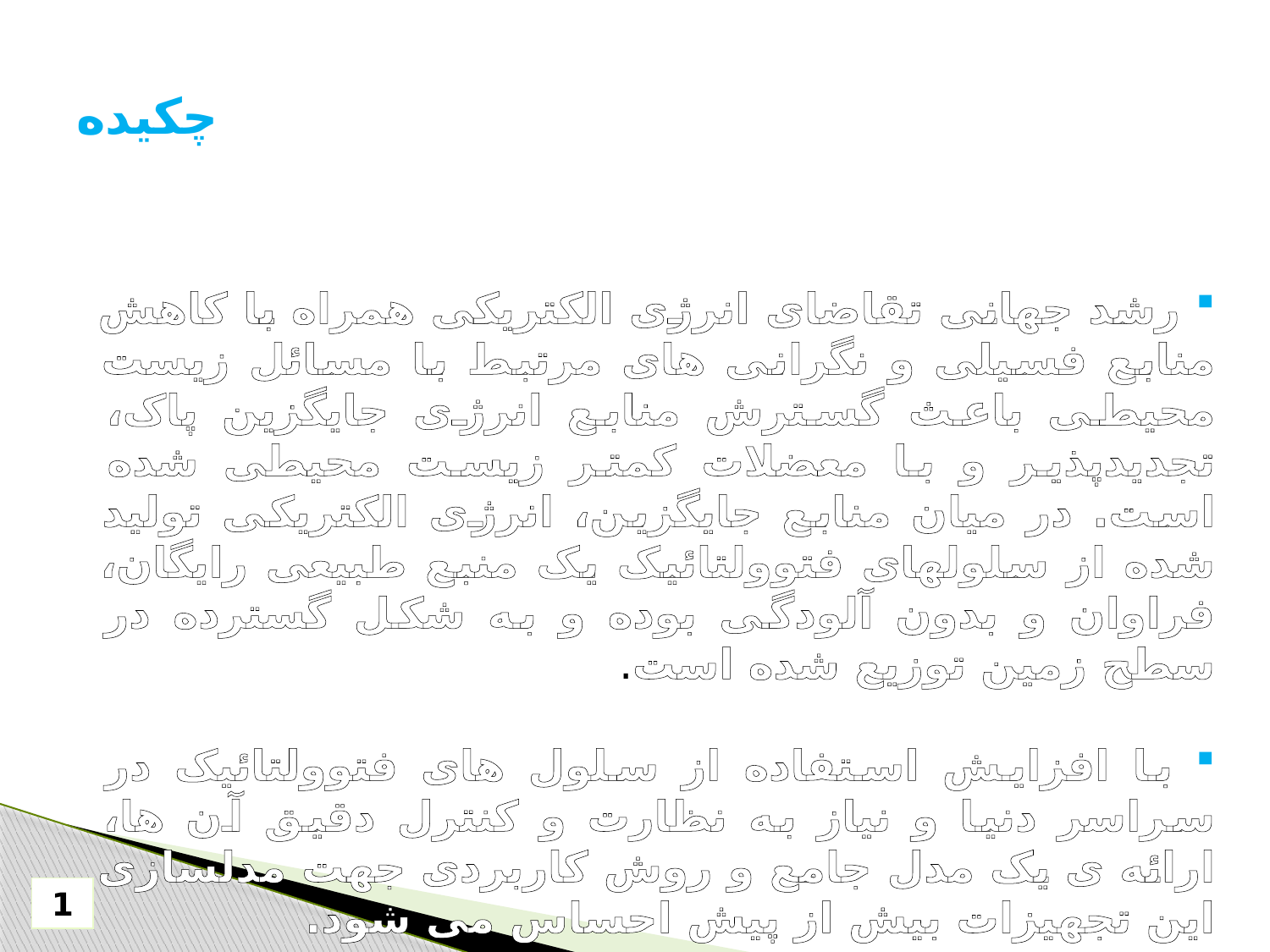

# چکیده

 رشد جهانی تقاضای انرژی الکتریکی همراه با کاهش منابع فسیلی و نگرانی های مرتبط با مسائل زیست محیطی باعث گسترش منابع انرژی جایگزین پاک، تجدیدپذیر و با معضلات کمتر زیست محیطی شده است. در میان منابع جایگزین، انرژی الکتریکی تولید شده از سلول­های فتوولتائیک یک منبع طبیعی رایگان، فراوان و بدون آلودگی بوده و به شکل گسترده در سطح زمین توزیع شده است.

 با افزایش استفاده از سلول های فتوولتائیک در سراسر دنیا و نیاز به نظارت و کنترل دقیق آن ها، ارائه ی یک مدل جامع و روش کاربردی جهت مدلسازی این تجهیزات بیش از پیش احساس می شود.

1